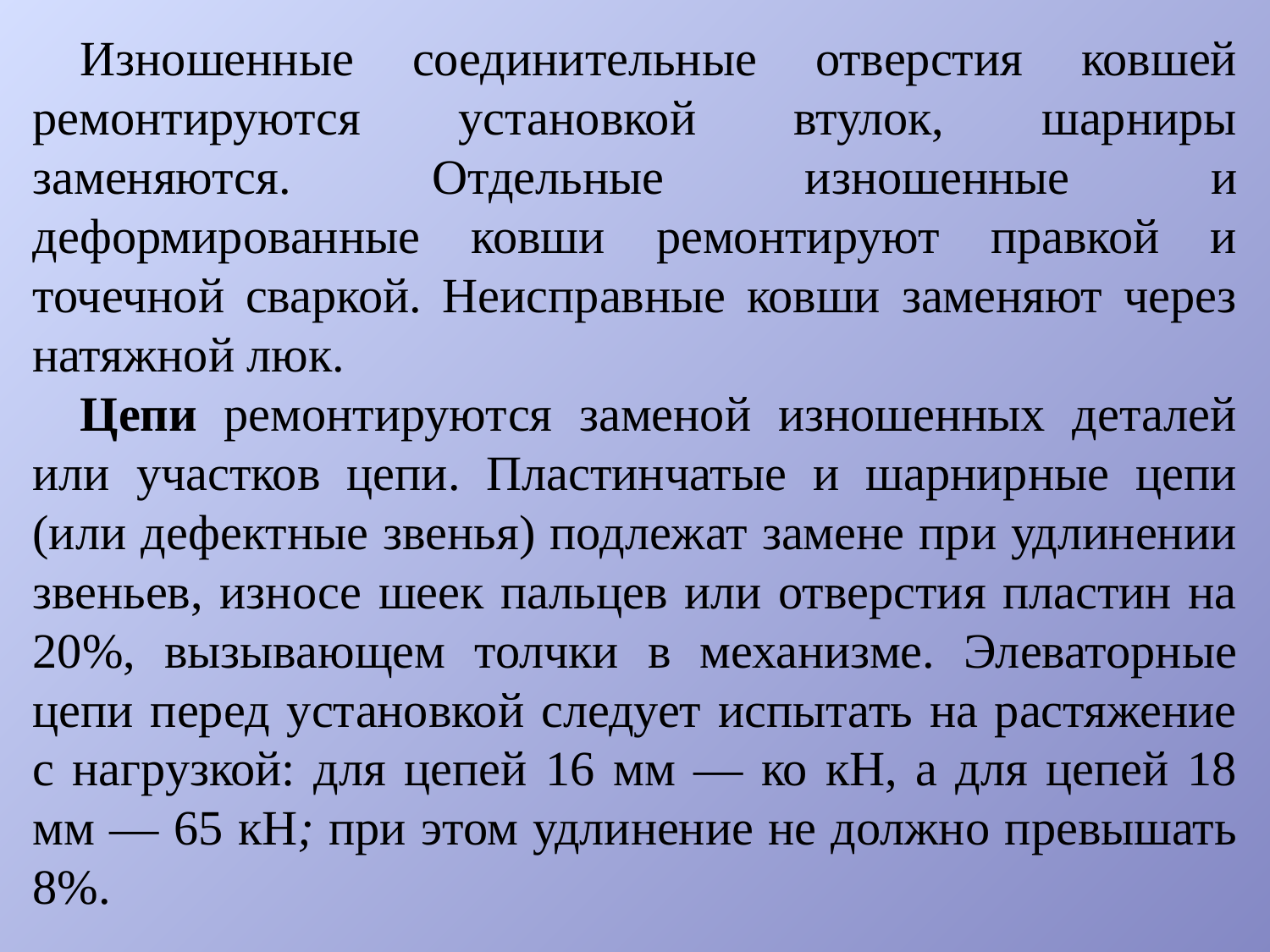

Изношенные соединительные отверстия ковшей ремонтируются установкой втулок, шарниры заменяются. Отдельные изношенные и деформированные ковши ремонтируют правкой и точечной сваркой. Неисправные ковши заменяют через натяжной люк.
Цепи ремонтируются заменой изношенных деталей или участков цепи. Пластинчатые и шарнирные цепи (или дефектные звенья) подлежат замене при удлинении звеньев, износе шеек пальцев или отверстия пластин на 20%, вызывающем толчки в механизме. Элеваторные цепи перед установкой следует испытать на растяжение с нагрузкой: для цепей 16 мм — ко кН, а для цепей 18 мм — 65 кН; при этом удлинение не должно превышать 8%.